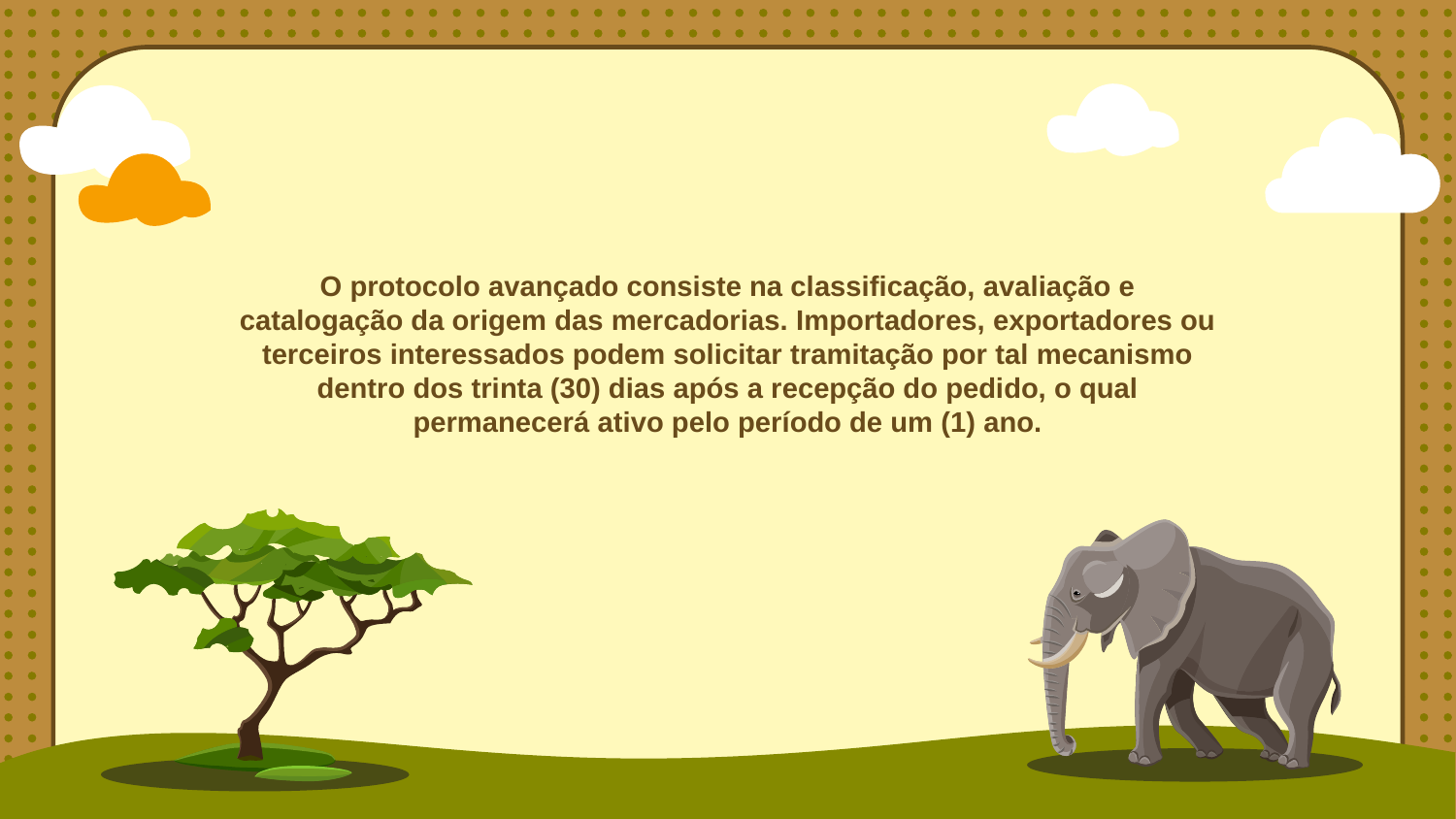

# O protocolo avançado consiste na classificação, avaliação e catalogação da origem das mercadorias. Importadores, exportadores ou terceiros interessados podem solicitar tramitação por tal mecanismo dentro dos trinta (30) dias após a recepção do pedido, o qual permanecerá ativo pelo período de um (1) ano.